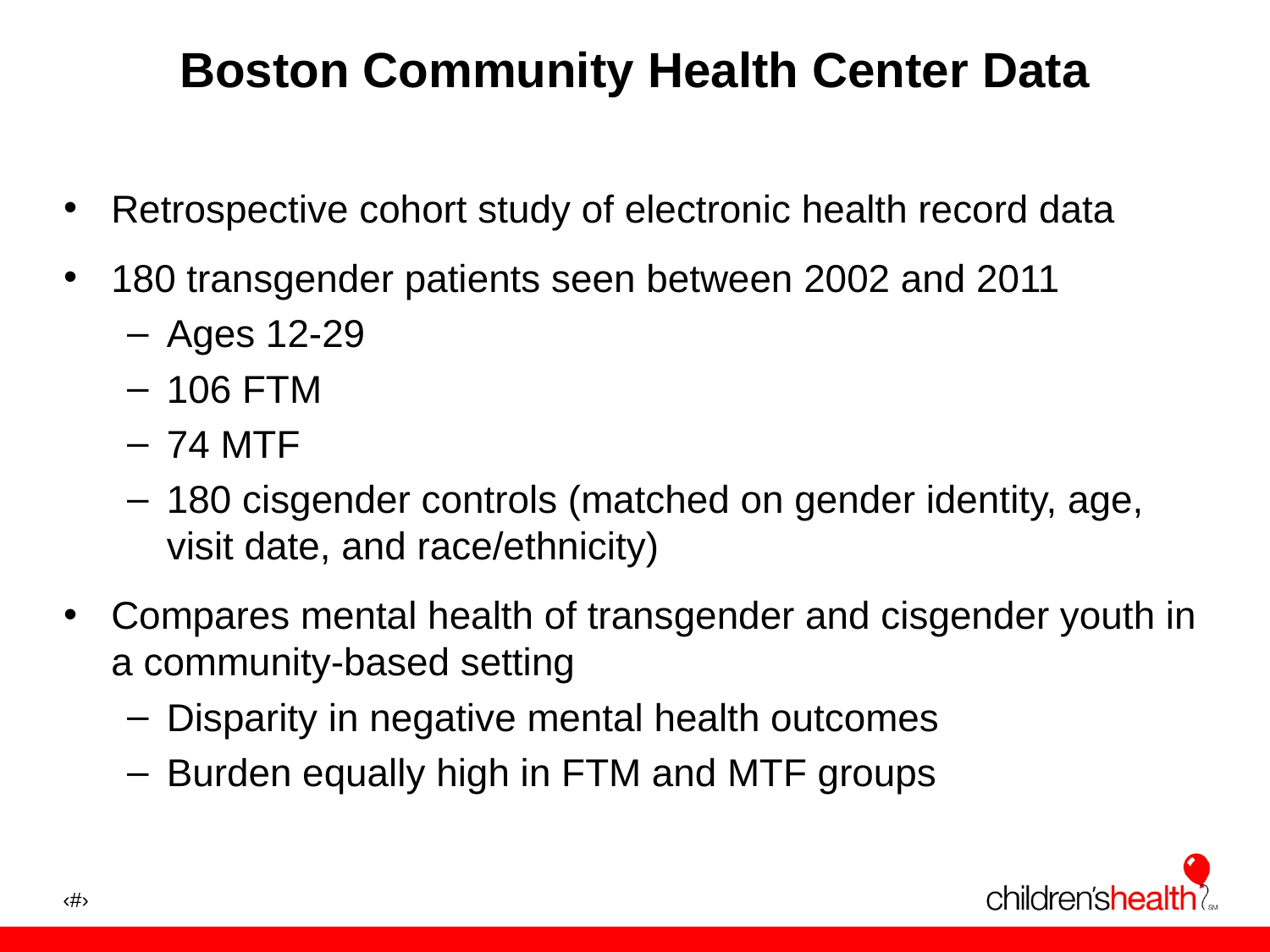

# Boston Community Health Center Data
Retrospective cohort study of electronic health record data
180 transgender patients seen between 2002 and 2011
Ages 12-29
106 FTM
74 MTF
180 cisgender controls (matched on gender identity, age, visit date, and race/ethnicity)
Compares mental health of transgender and cisgender youth in a community-based setting
Disparity in negative mental health outcomes
Burden equally high in FTM and MTF groups